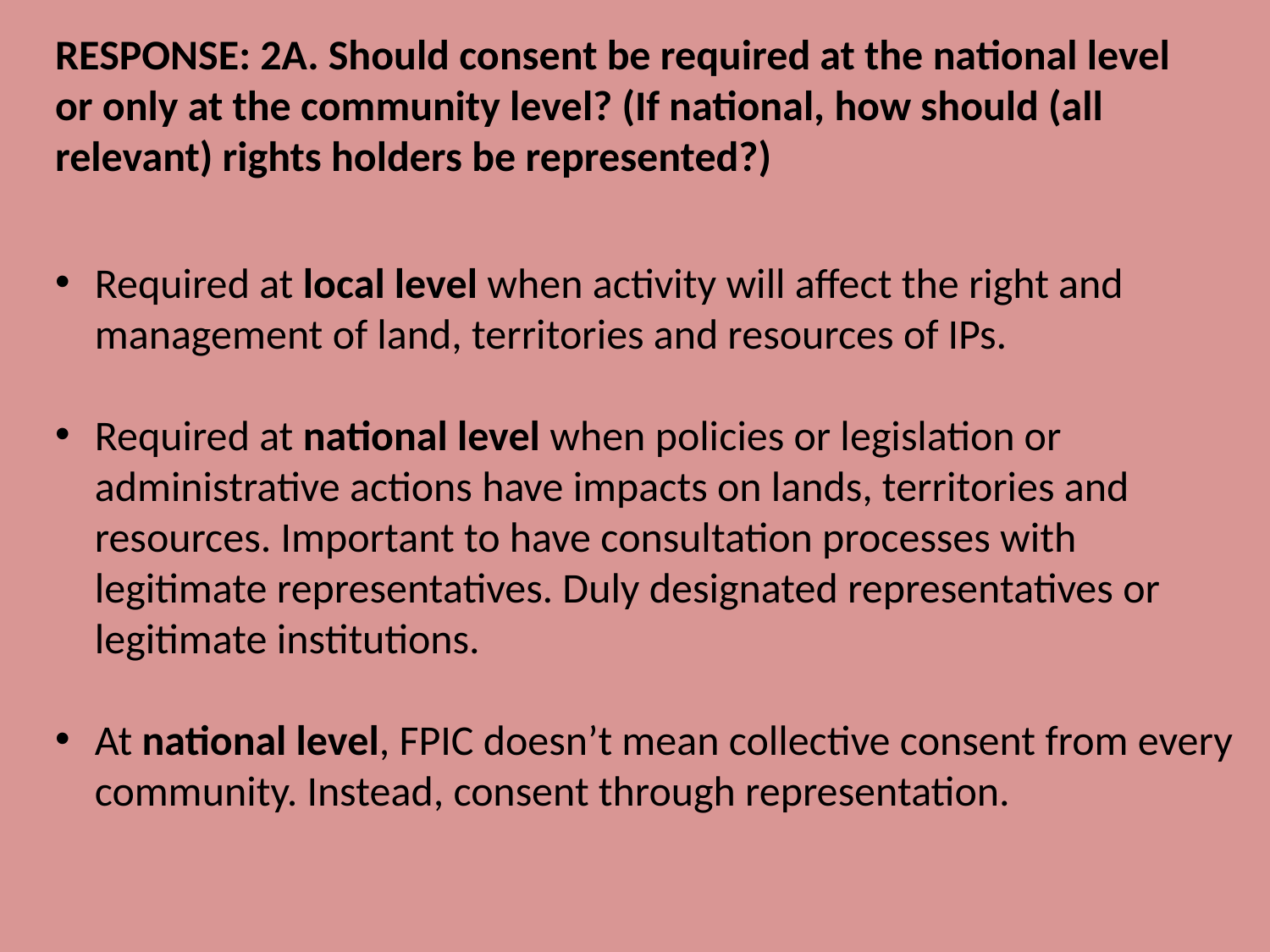

RESPONSE: 2A. Should consent be required at the national level
or only at the community level? (If national, how should (all
relevant) rights holders be represented?)

Required at local level when activity will affect the right and management of land, territories and resources of IPs.

Required at national level when policies or legislation or administrative actions have impacts on lands, territories and resources. Important to have consultation processes with legitimate representatives. Duly designated representatives or legitimate institutions.

At national level, FPIC doesn’t mean collective consent from every community. Instead, consent through representation.